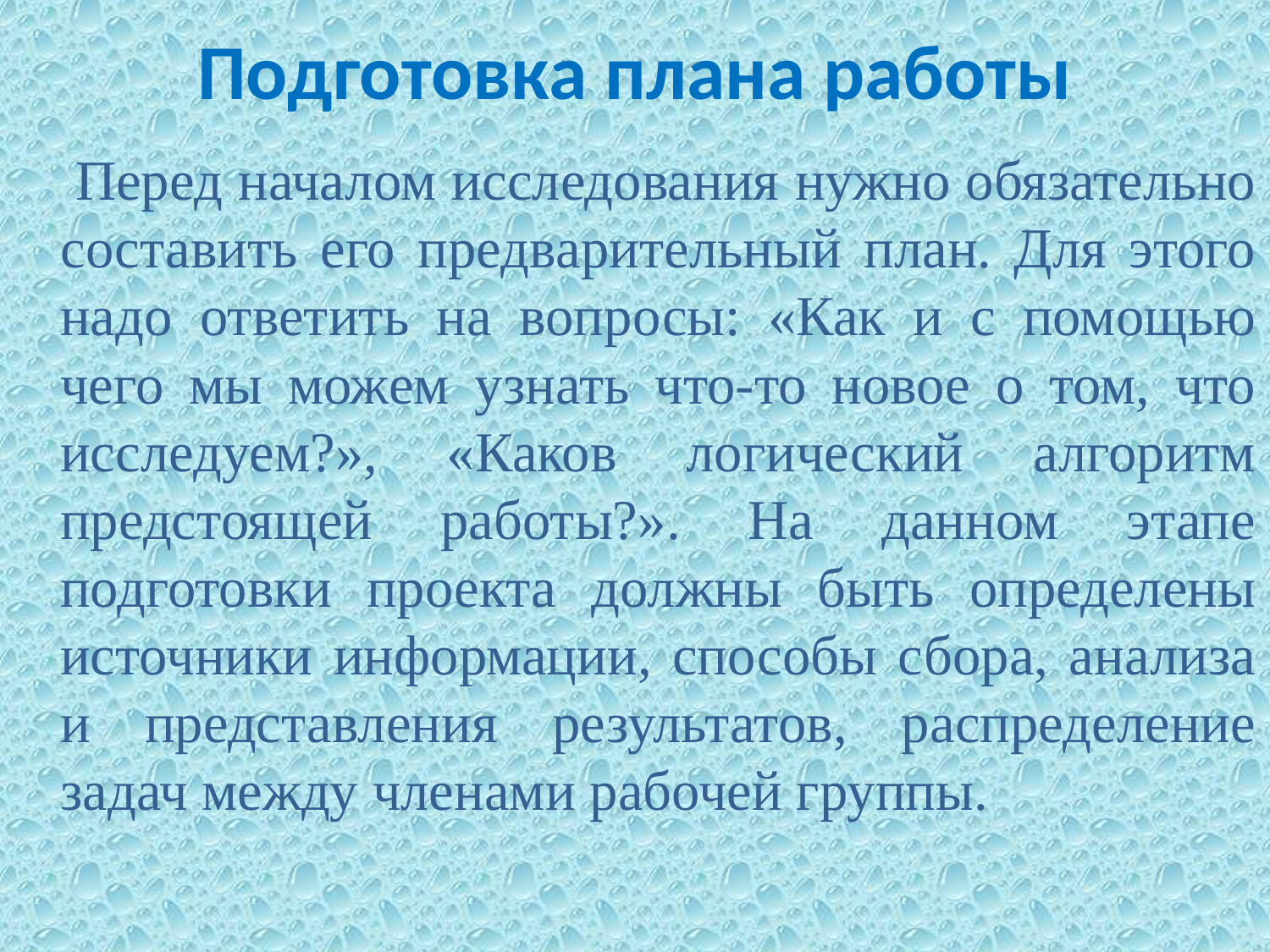

# Подготовка плана работы
    Перед началом исследования нужно обязательно составить его предварительный план. Для этого надо ответить на вопросы: «Как и с помощью чего мы можем узнать что-то новое о том, что исследуем?», «Каков логический алгоритм предстоящей работы?». На данном этапе подготовки проекта должны быть определены источники информации, способы сбора, анализа и представления результатов, распределение задач между членами рабочей группы.